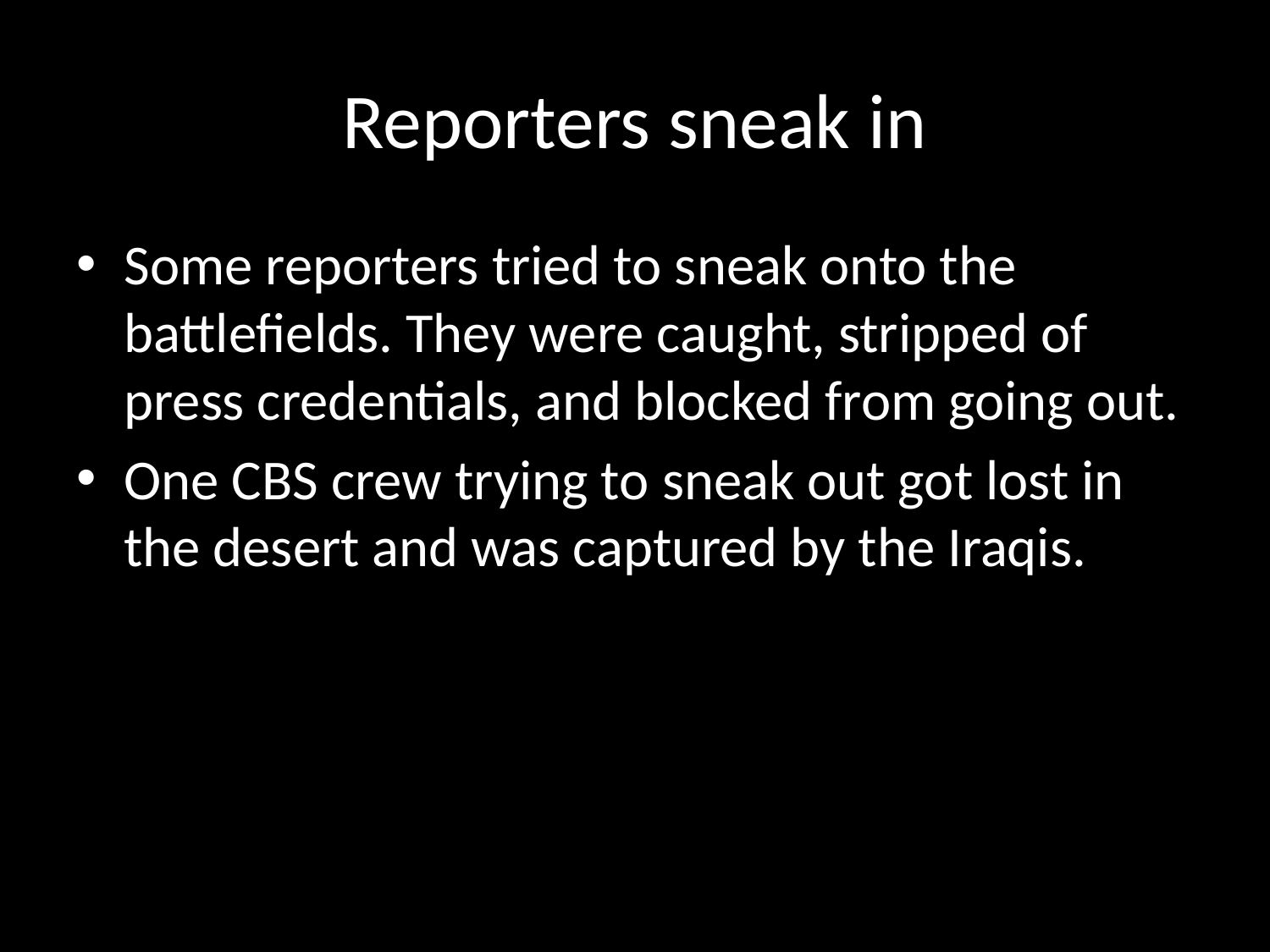

# Reporters sneak in
Some reporters tried to sneak onto the battlefields. They were caught, stripped of press credentials, and blocked from going out.
One CBS crew trying to sneak out got lost in the desert and was captured by the Iraqis.